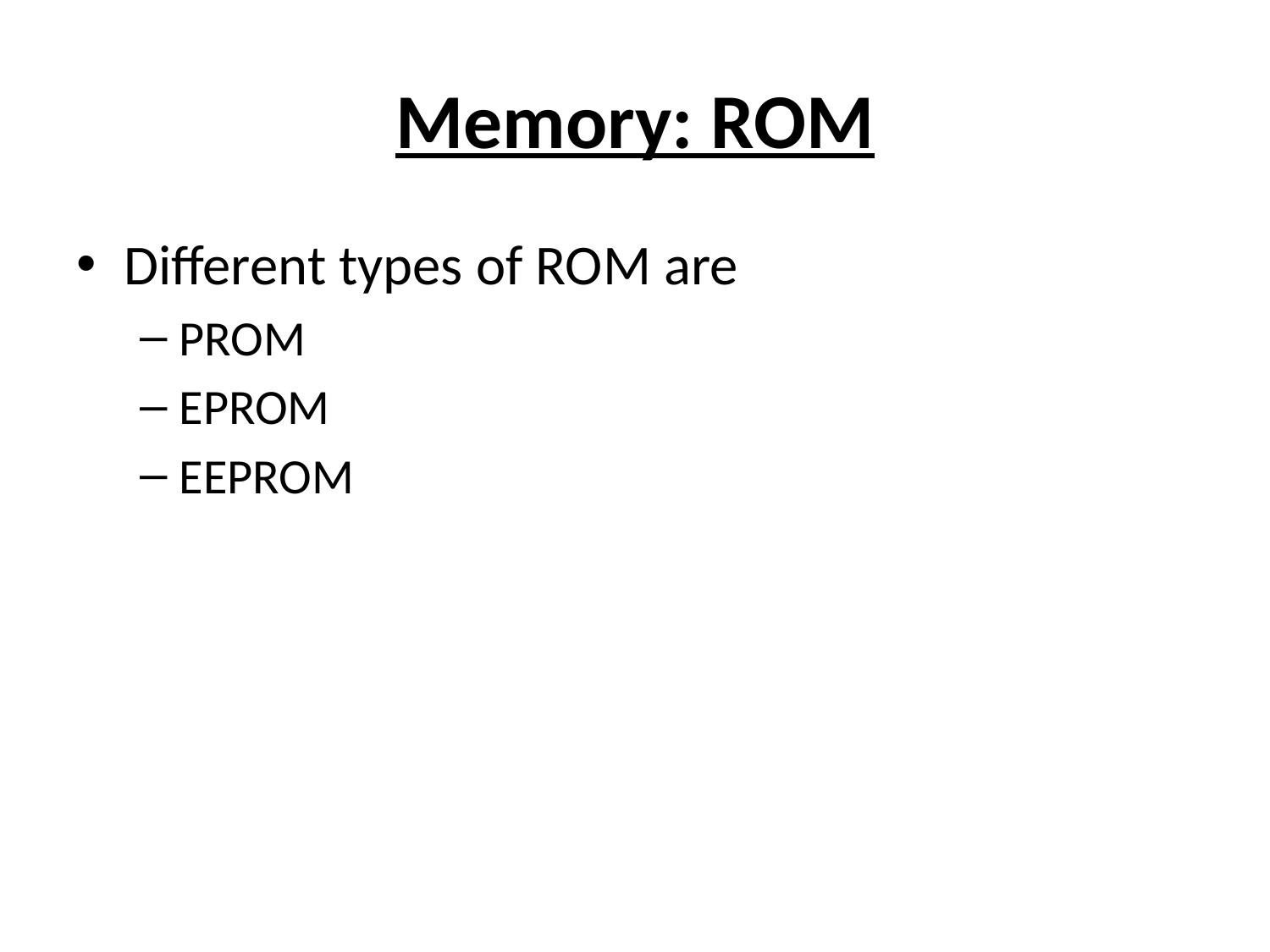

# Memory: ROM
Different types of ROM are
PROM
EPROM
EEPROM